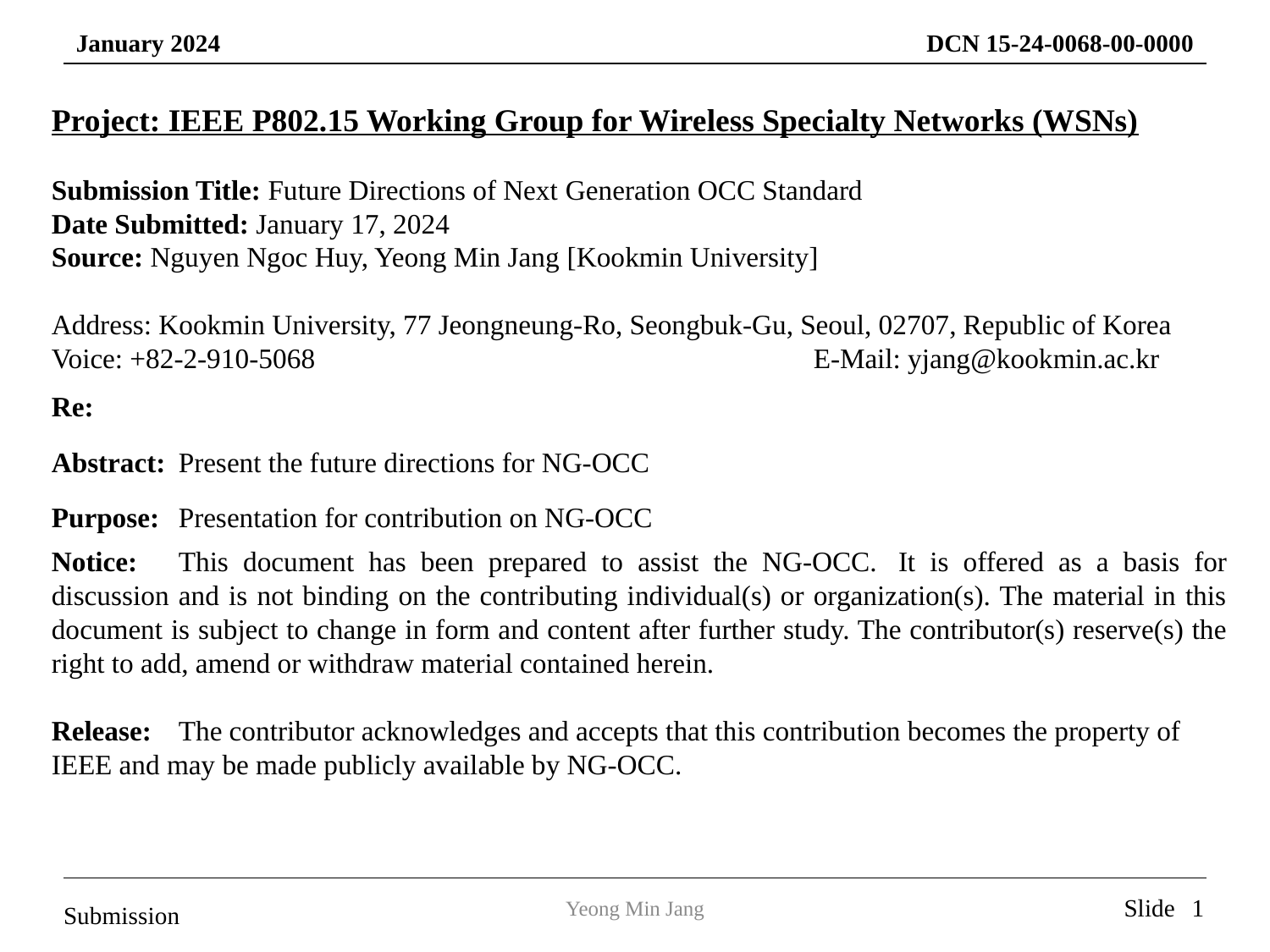

Project: IEEE P802.15 Working Group for Wireless Specialty Networks (WSNs)

Submission Title: Future Directions of Next Generation OCC Standard
Date Submitted: January 17, 2024
Source: Nguyen Ngoc Huy, Yeong Min Jang [Kookmin University]

Address: Kookmin University, 77 Jeongneung-Ro, Seongbuk-Gu, Seoul, 02707, Republic of Korea
Voice: +82-2-910-5068  				E-Mail: yjang@kookmin.ac.kr
Re:
Abstract:	Present the future directions for NG-OCC
Purpose:	Presentation for contribution on NG-OCC
Notice:	This document has been prepared to assist the NG-OCC.  It is offered as a basis for discussion and is not binding on the contributing individual(s) or organization(s). The material in this document is subject to change in form and content after further study. The contributor(s) reserve(s) the right to add, amend or withdraw material contained herein.

Release:	The contributor acknowledges and accepts that this contribution becomes the property of IEEE and may be made publicly available by NG-OCC.